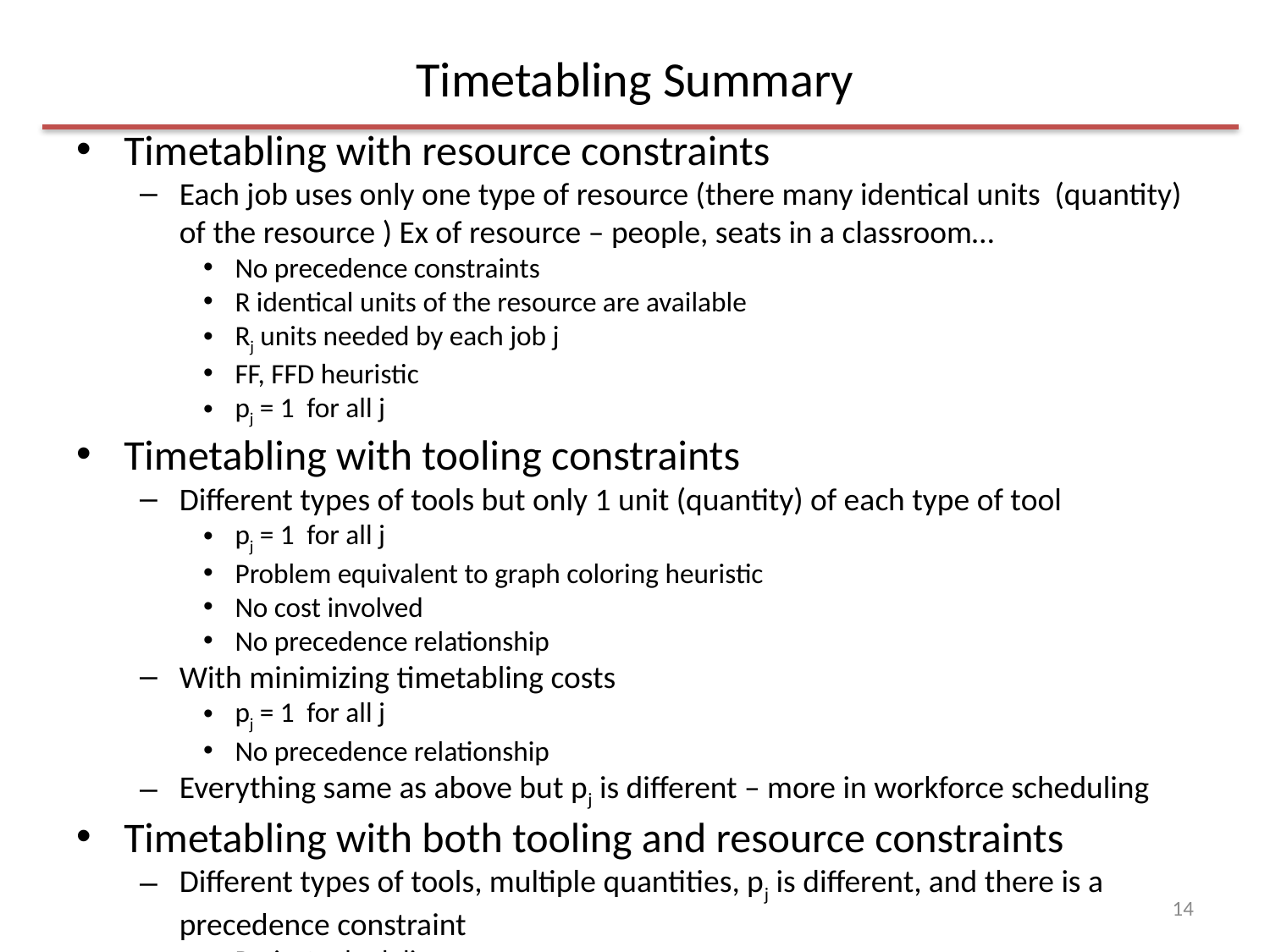

# Timetabling Summary
Timetabling with resource constraints
Each job uses only one type of resource (there many identical units  (quantity) of the resource ) Ex of resource – people, seats in a classroom…
No precedence constraints
R identical units of the resource are available
Rj units needed by each job j
FF, FFD heuristic
pj = 1  for all j
Timetabling with tooling constraints
Different types of tools but only 1 unit (quantity) of each type of tool
pj = 1  for all j
Problem equivalent to graph coloring heuristic
No cost involved
No precedence relationship
With minimizing timetabling costs
pj = 1  for all j
No precedence relationship
Everything same as above but pj is different – more in workforce scheduling
Timetabling with both tooling and resource constraints
Different types of tools, multiple quantities, pj is different, and there is a precedence constraint
Project scheduling

14